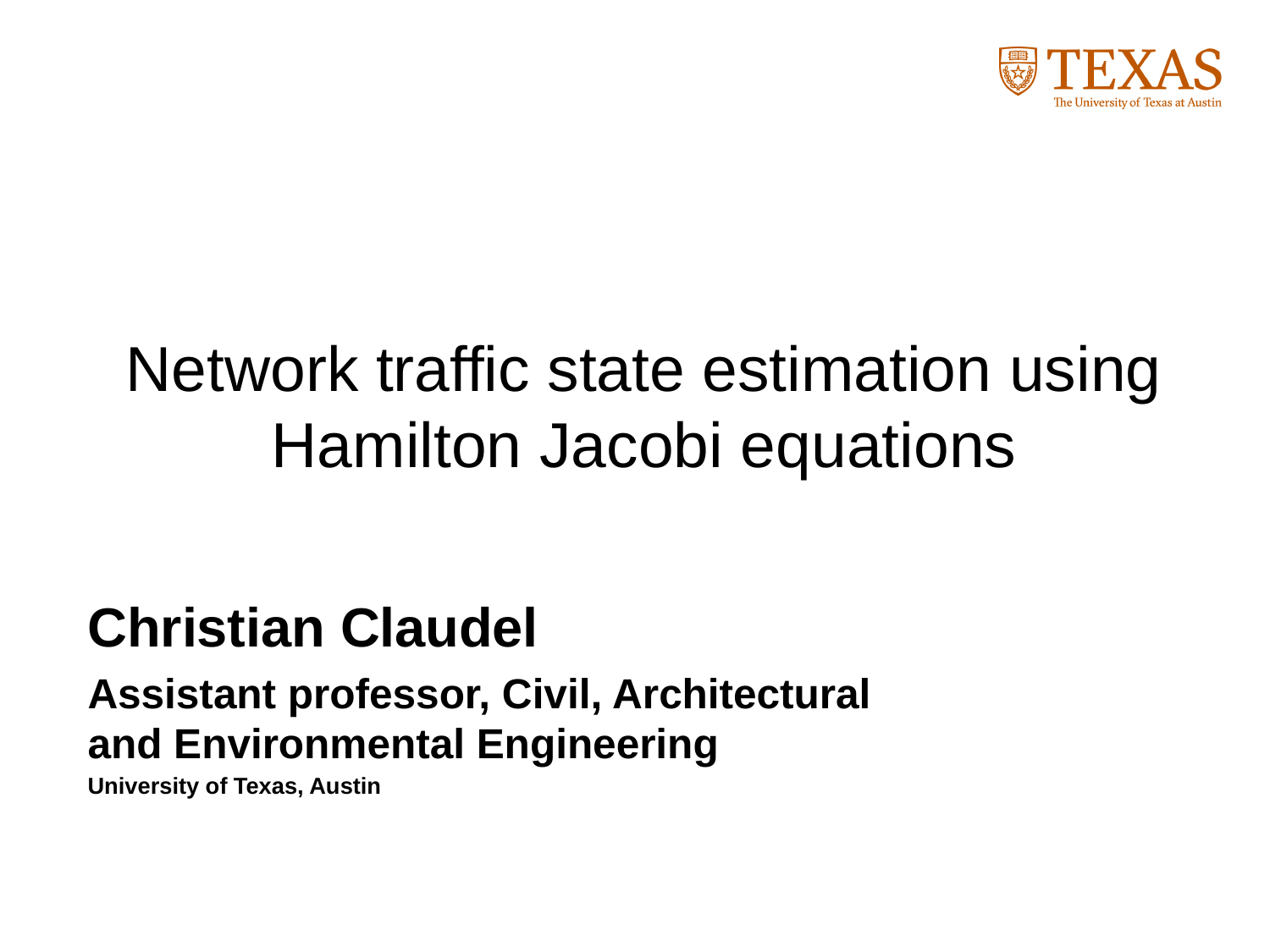

# Network traffic state estimation using Hamilton Jacobi equations
Christian Claudel
Assistant professor, Civil, Architectural and Environmental Engineering
University of Texas, Austin